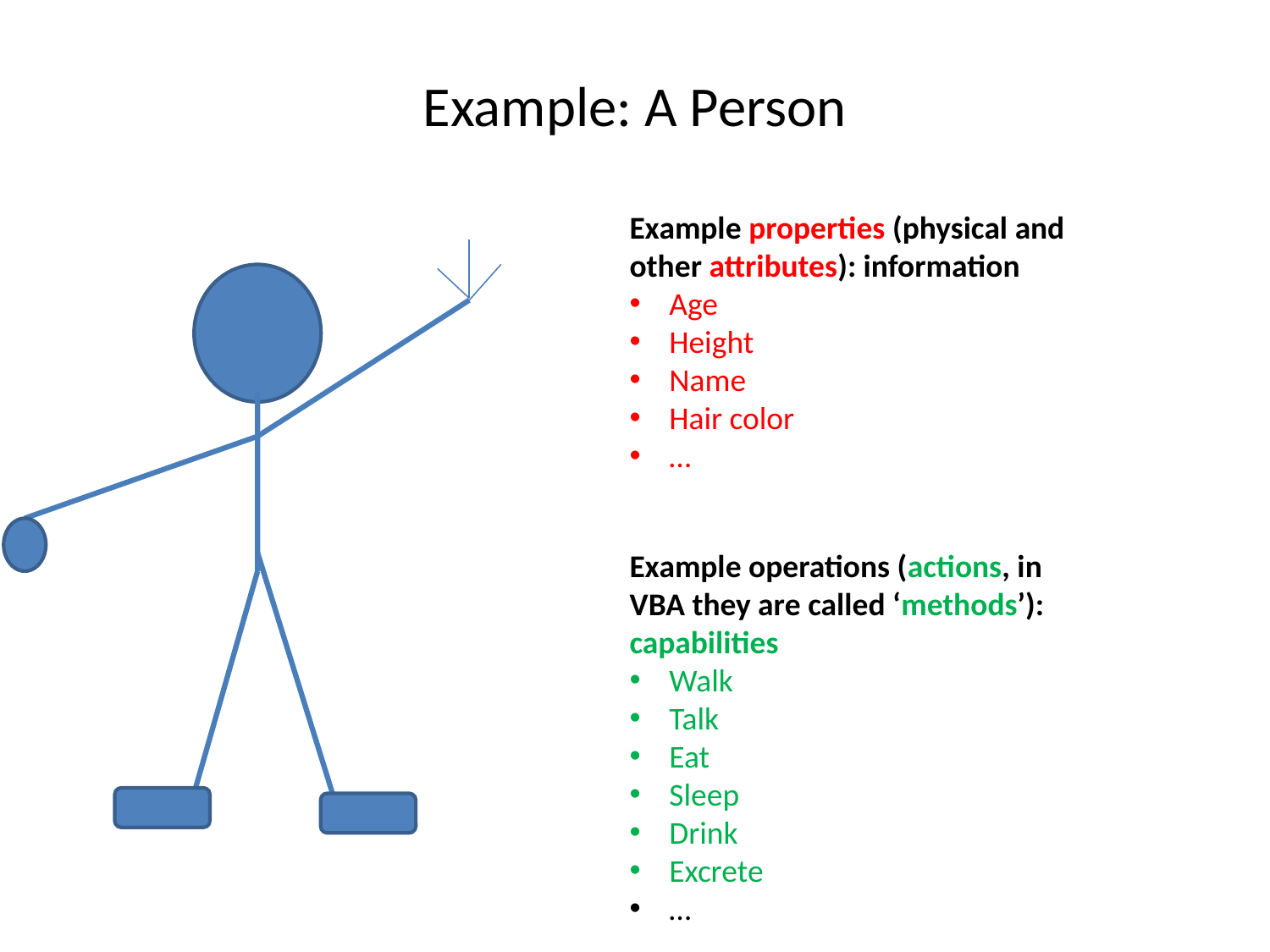

# Example: A Person
Example properties (physical and other attributes): information
Age
Height
Name
Hair color
…

Example operations (actions, in VBA they are called ‘methods’): capabilities
Walk
Talk
Eat
Sleep
Drink
Excrete
…